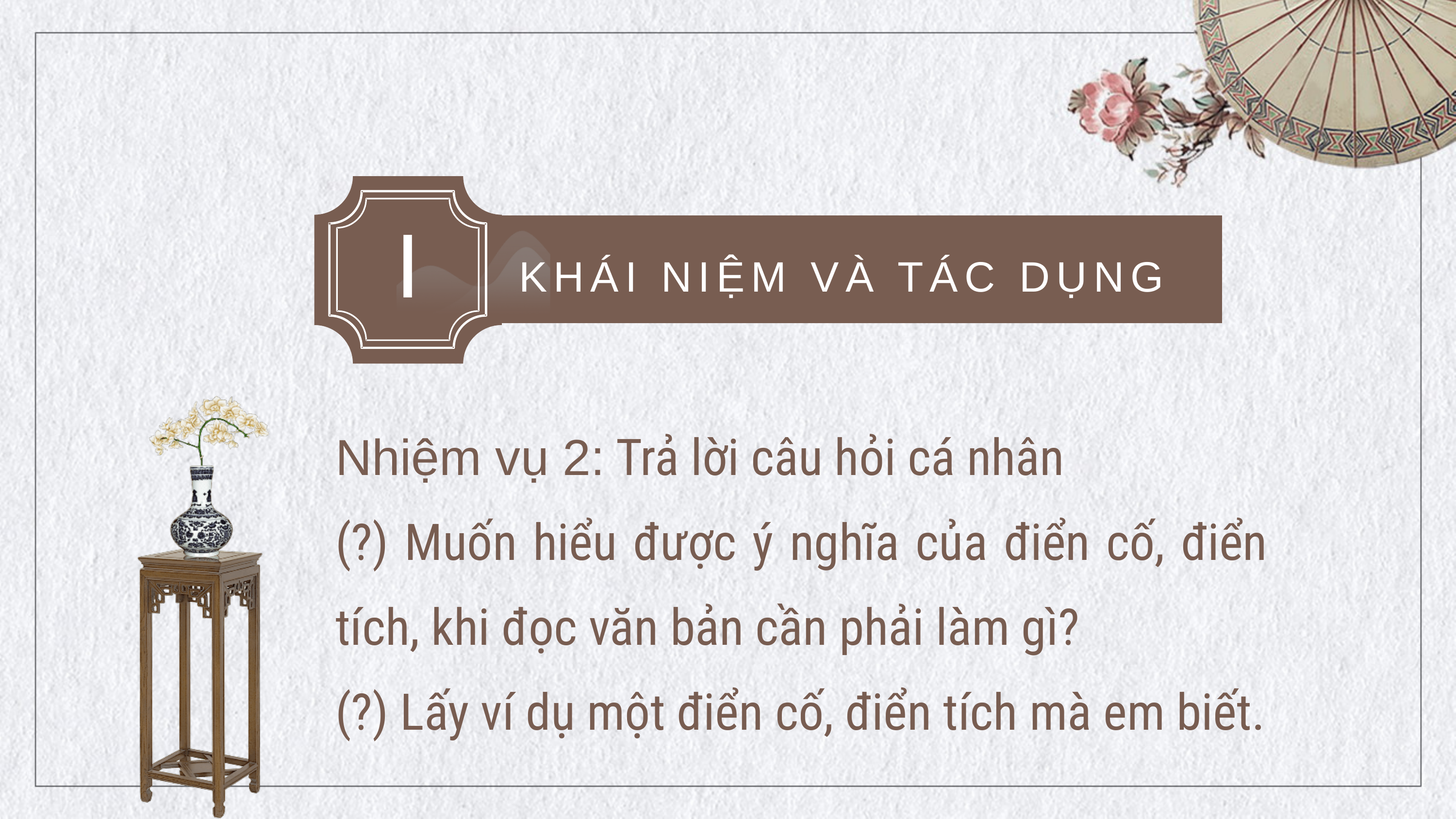

I

KHÁI NIỆM VÀ TÁC DỤNG

Nhiệm vụ 2: Trả lời câu hỏi cá nhân
(?) Muốn hiểu được ý nghĩa của điển cố, điển tích, khi đọc văn bản cần phải làm gì?
(?) Lấy ví dụ một điển cố, điển tích mà em biết.